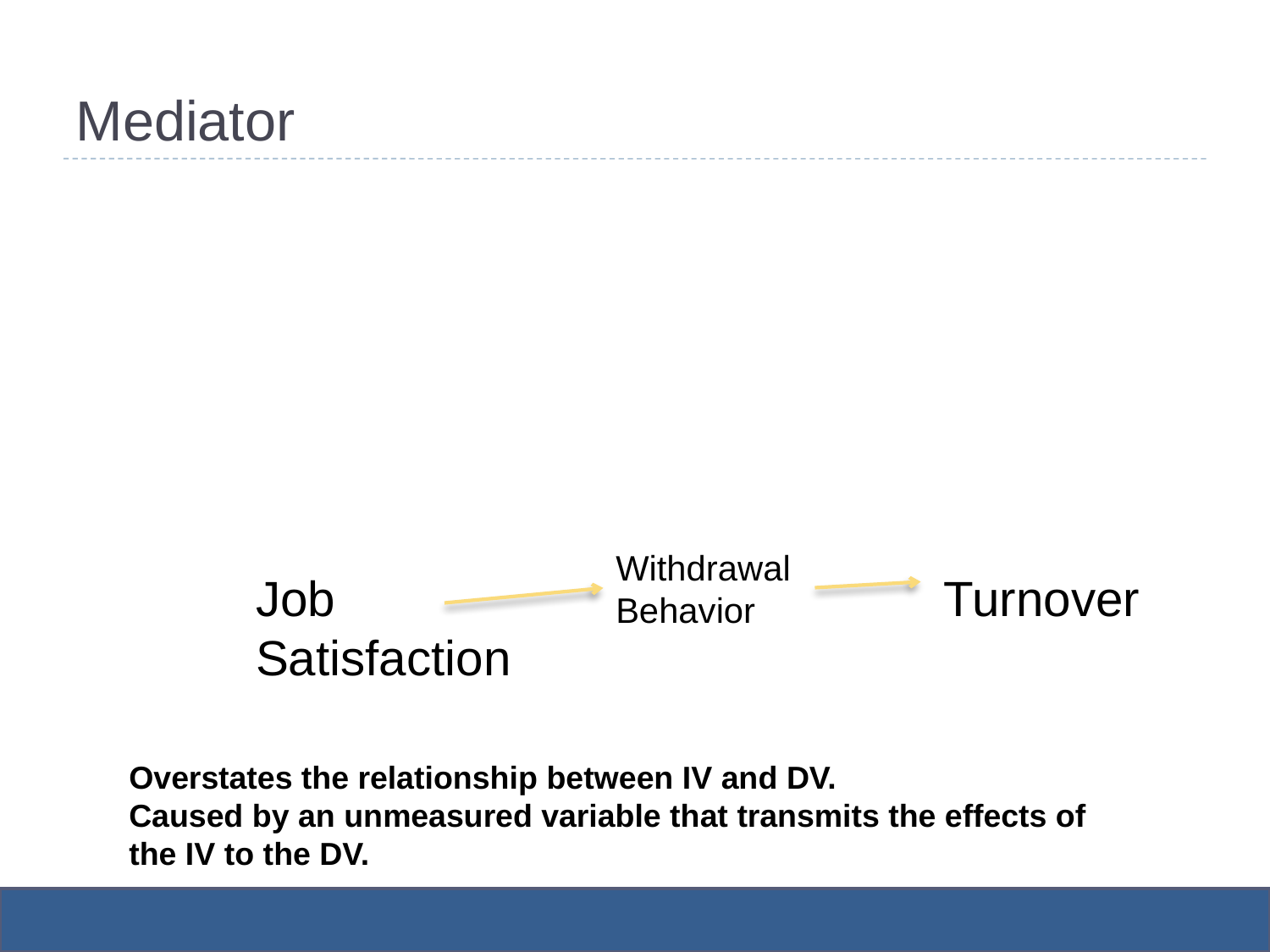

# Mediator

Withdrawal
Behavior
Job Satisfaction
Turnover
Overstates the relationship between IV and DV.
Caused by an unmeasured variable that transmits the effects of the IV to the DV.